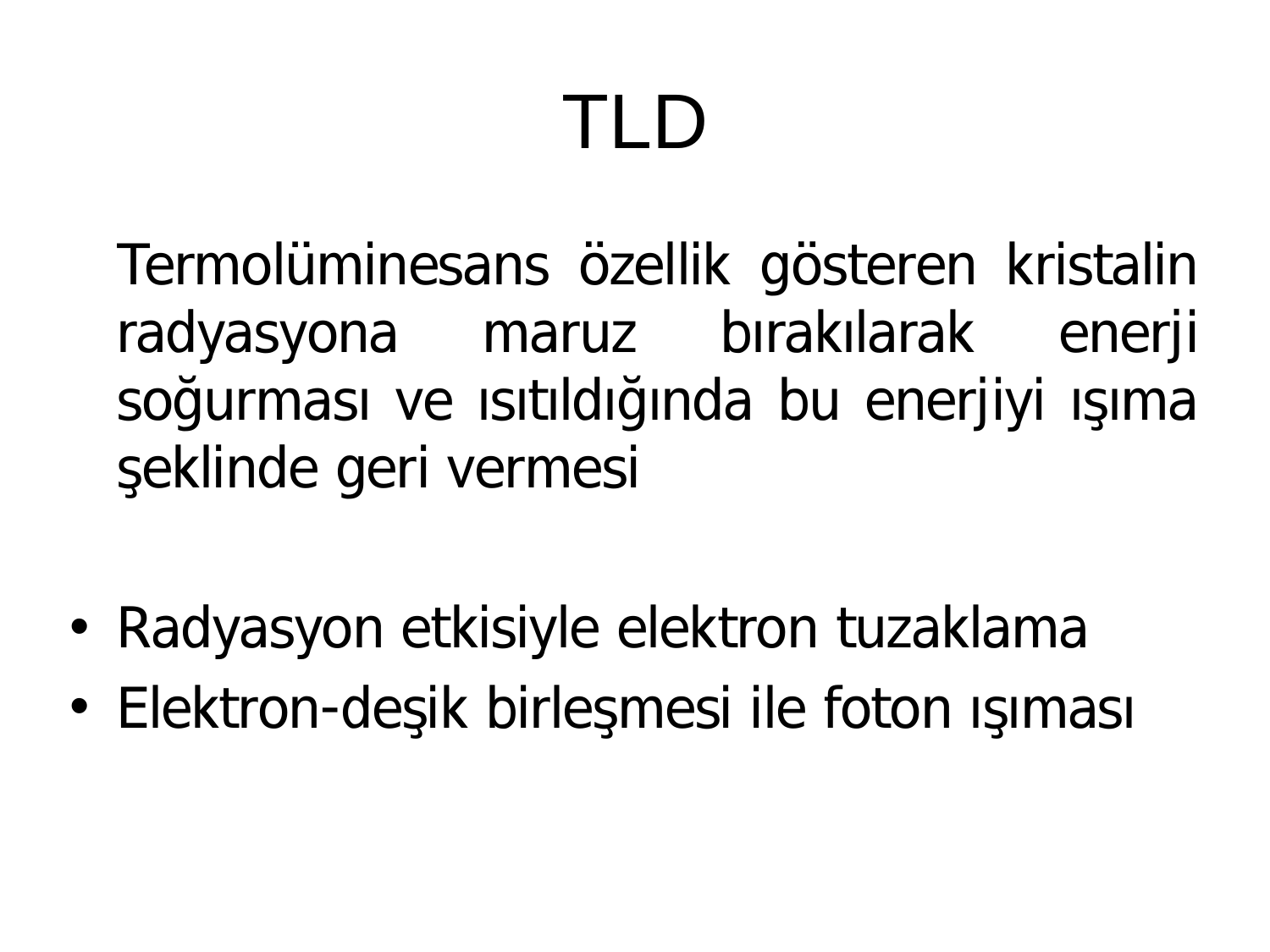

# TLD
	Termolüminesans özellik gösteren kristalin radyasyona maruz bırakılarak enerji soğurması ve ısıtıldığında bu enerjiyi ışıma şeklinde geri vermesi

Radyasyon etkisiyle elektron tuzaklama
Elektron-deşik birleşmesi ile foton ışıması